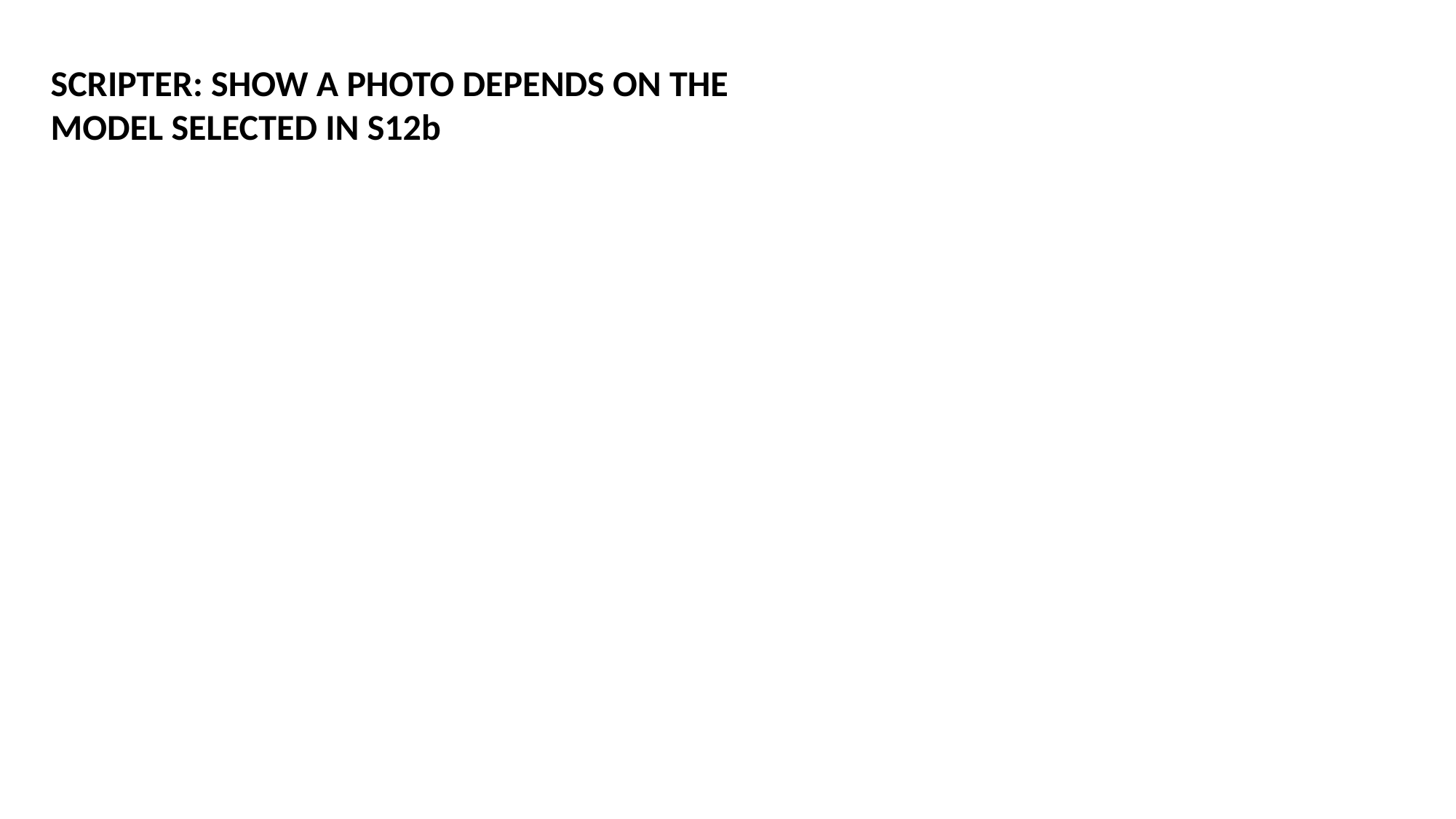

SCRIPTER: SHOW A PHOTO DEPENDS ON THE MODEL SELECTED IN S12b